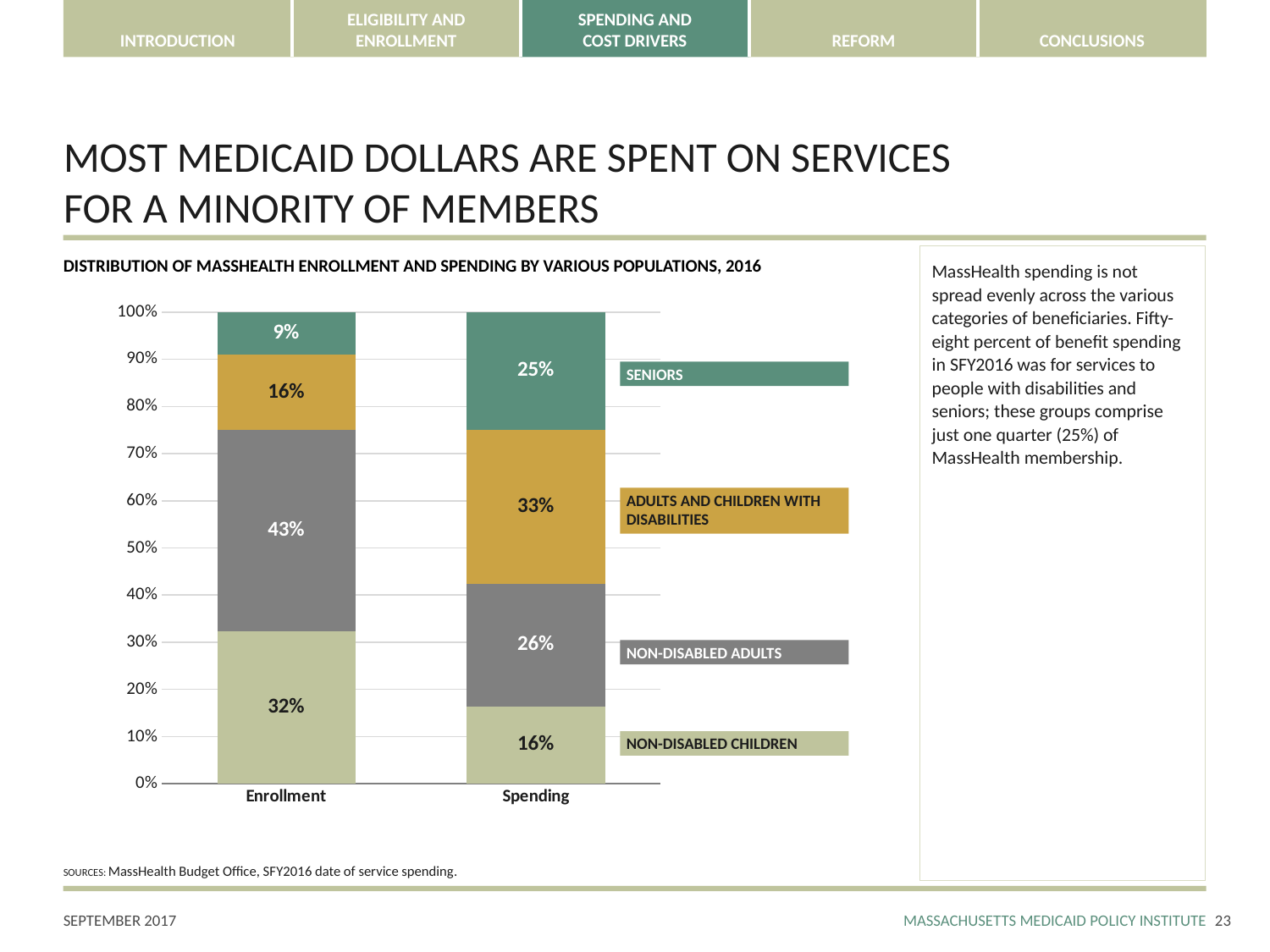

# MOST MEDICAID DOLLARS ARE SPENT ON SERVICES FOR A MINORITY OF MEMBERS
MassHealth spending is not spread evenly across the various categories of beneficiaries. Fifty-eight percent of benefit spending in SFY2016 was for services to people with disabilities and seniors; these groups comprise just one quarter (25%) of MassHealth membership.
DISTRIBUTION OF MASSHEALTH ENROLLMENT AND SPENDING BY VARIOUS POPULATIONS, 2016

### Chart

| Category | Non-disabled Children | Non-disabled Adults | Adults & Children with Disabilities | Seniors |
|---|---|---|---|---|
| Enrollment | 0.32290670704633356 | 0.4266585620846161 | 0.15977399644819315 | 0.09066073442085712 |
| Spending | 0.1634334591684097 | 0.26085884019665934 | 0.32683253817374325 | 0.2488751624611877 |
SENIORS
ADULTS AND CHILDREN WITH
DISABILITIES
NON-DISABLED ADULTS
NON-DISABLED CHILDREN
SOURCES: MassHealth Budget Office, SFY2016 date of service spending.
23